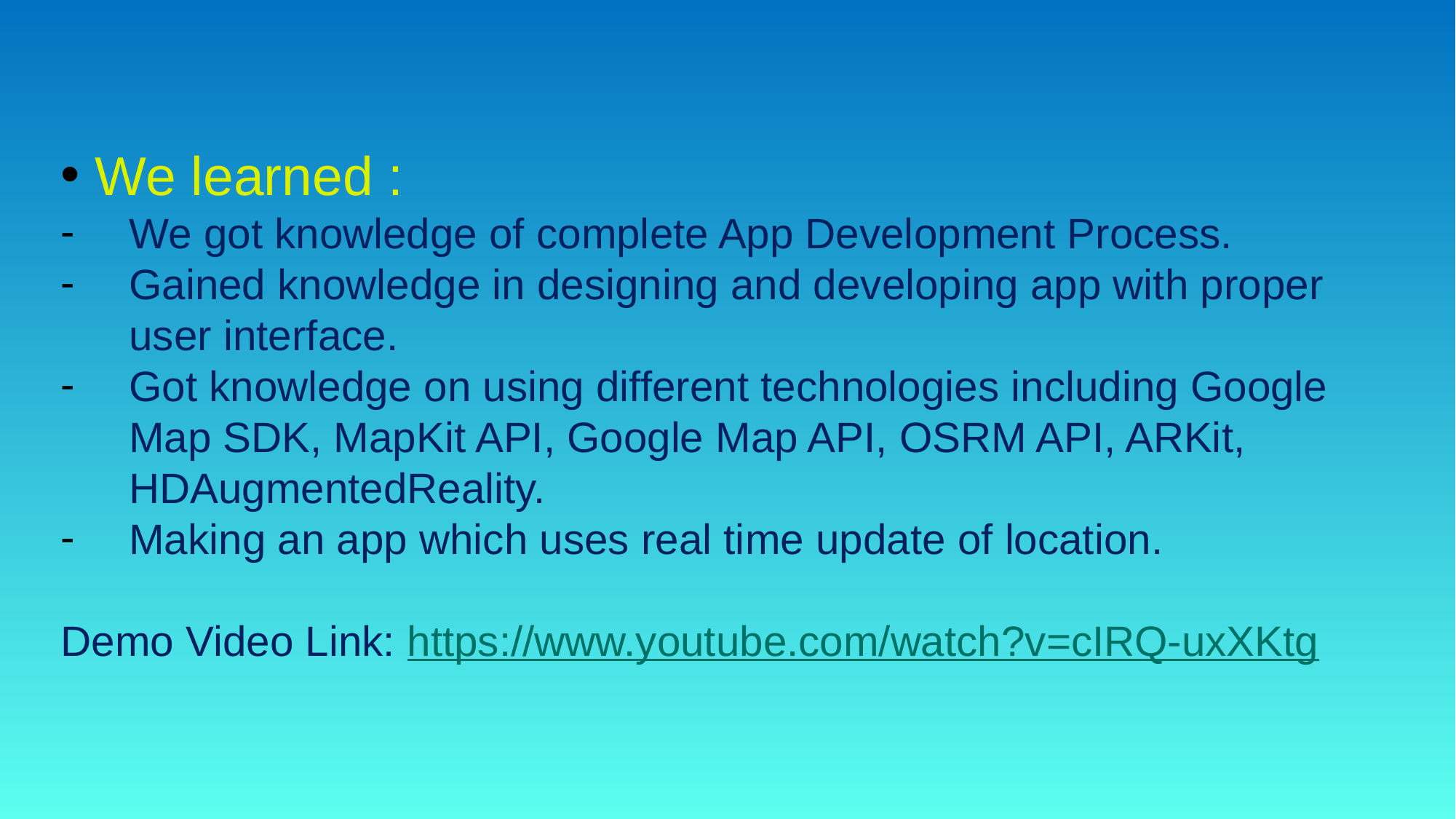

We learned :
We got knowledge of complete App Development Process.
Gained knowledge in designing and developing app with proper user interface.
Got knowledge on using different technologies including Google Map SDK, MapKit API, Google Map API, OSRM API, ARKit, HDAugmentedReality.
Making an app which uses real time update of location.

Demo Video Link: https://www.youtube.com/watch?v=cIRQ-uxXKtg